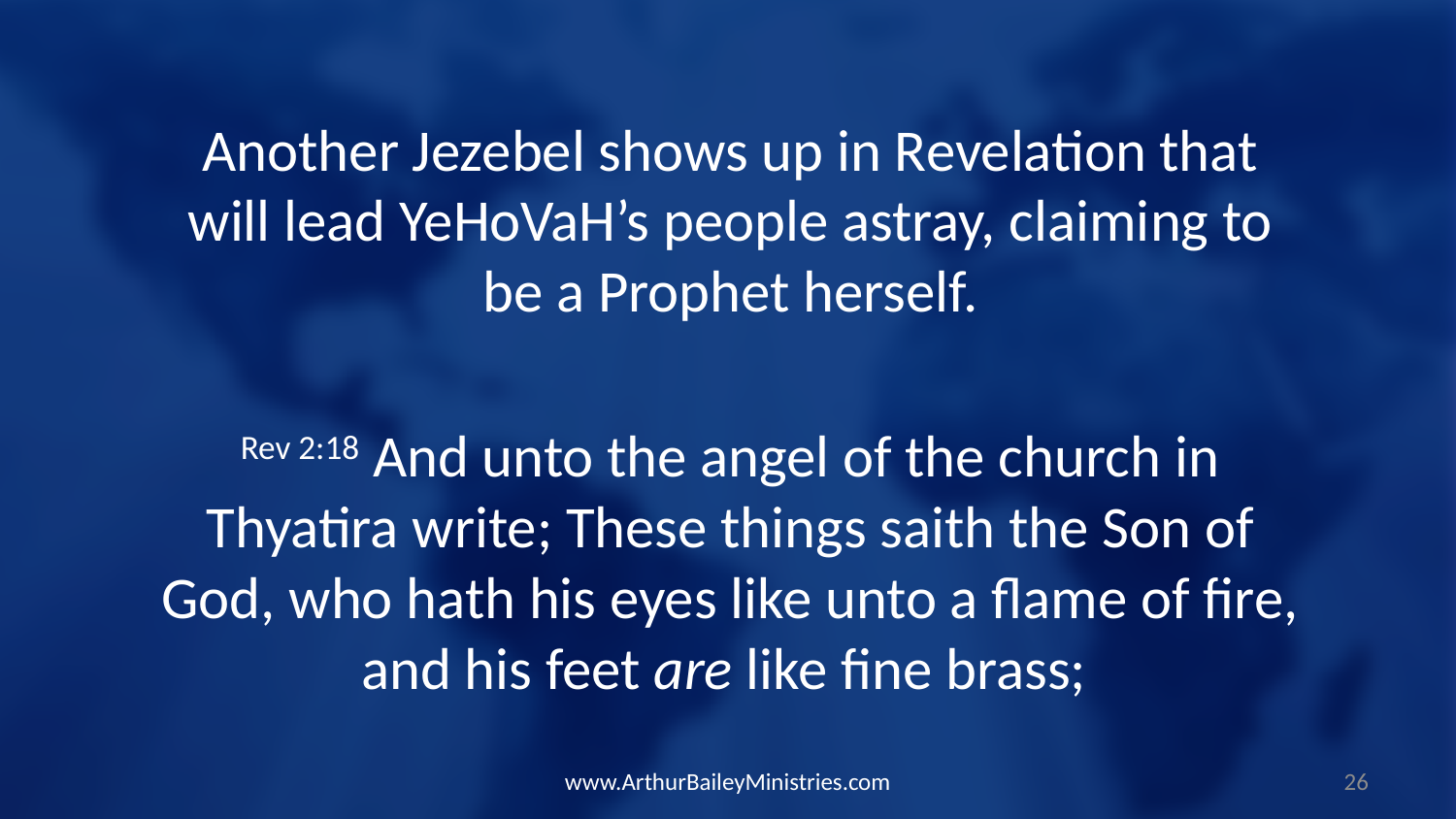

Another Jezebel shows up in Revelation that will lead YeHoVaH’s people astray, claiming to be a Prophet herself.

Rev 2:18 And unto the angel of the church in Thyatira write; These things saith the Son of God, who hath his eyes like unto a flame of fire, and his feet are like fine brass;
www.ArthurBaileyMinistries.com
26